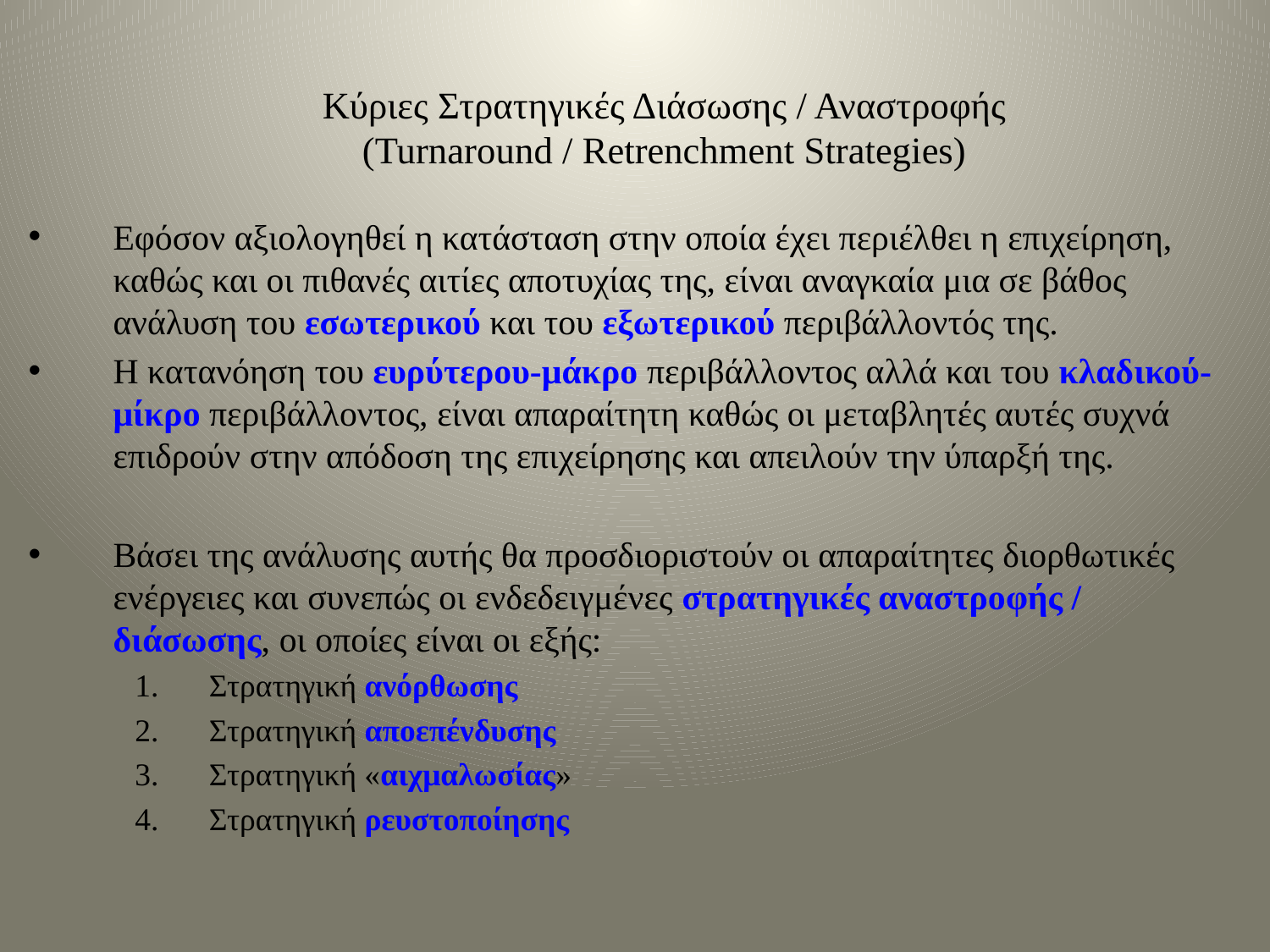

# Κύριες Στρατηγικές Διάσωσης / Αναστροφής (Turnaround / Retrenchment Strategies)
Εφόσον αξιολογηθεί η κατάσταση στην οποία έχει περιέλθει η επιχείρηση, καθώς και οι πιθανές αιτίες αποτυχίας της, είναι αναγκαία μια σε βάθος ανάλυση του εσωτερικού και του εξωτερικού περιβάλλοντός της.
Η κατανόηση του ευρύτερου-μάκρο περιβάλλοντος αλλά και του κλαδικού-μίκρο περιβάλλοντος, είναι απαραίτητη καθώς οι μεταβλητές αυτές συχνά επιδρούν στην απόδοση της επιχείρησης και απειλούν την ύπαρξή της.

Βάσει της ανάλυσης αυτής θα προσδιοριστούν οι απαραίτητες διορθωτικές ενέργειες και συνεπώς οι ενδεδειγμένες στρατηγικές αναστροφής / διάσωσης, οι οποίες είναι οι εξής:
Στρατηγική ανόρθωσης
Στρατηγική αποεπένδυσης
Στρατηγική «αιχμαλωσίας»
Στρατηγική ρευστοποίησης